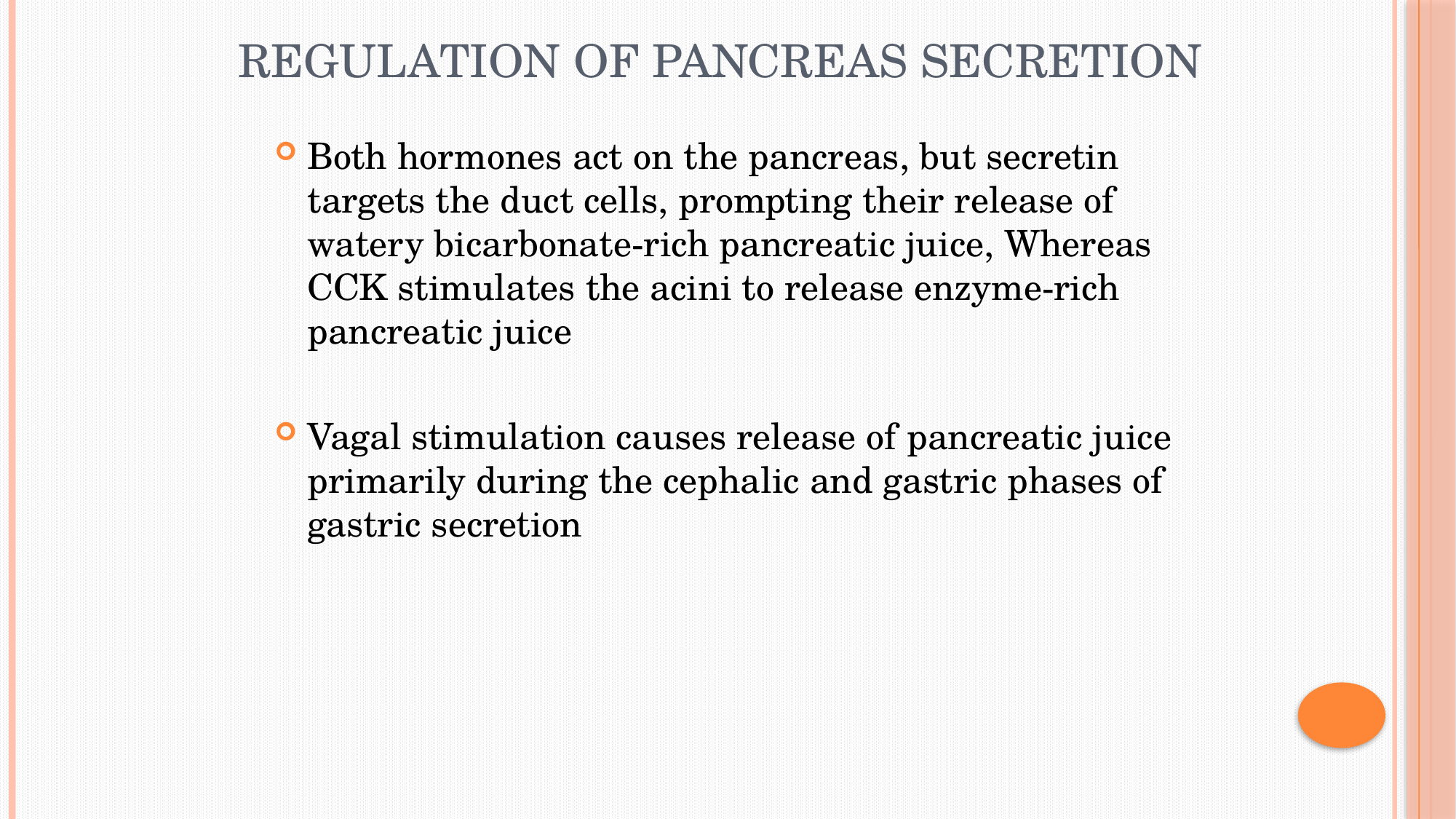

# Regulation of Pancreas Secretion
Both hormones act on the pancreas, but secretin targets the duct cells, prompting their release of watery bicarbonate-rich pancreatic juice, Whereas CCK stimulates the acini to release enzyme-rich pancreatic juice

Vagal stimulation causes release of pancreatic juice primarily during the cephalic and gastric phases of gastric secretion